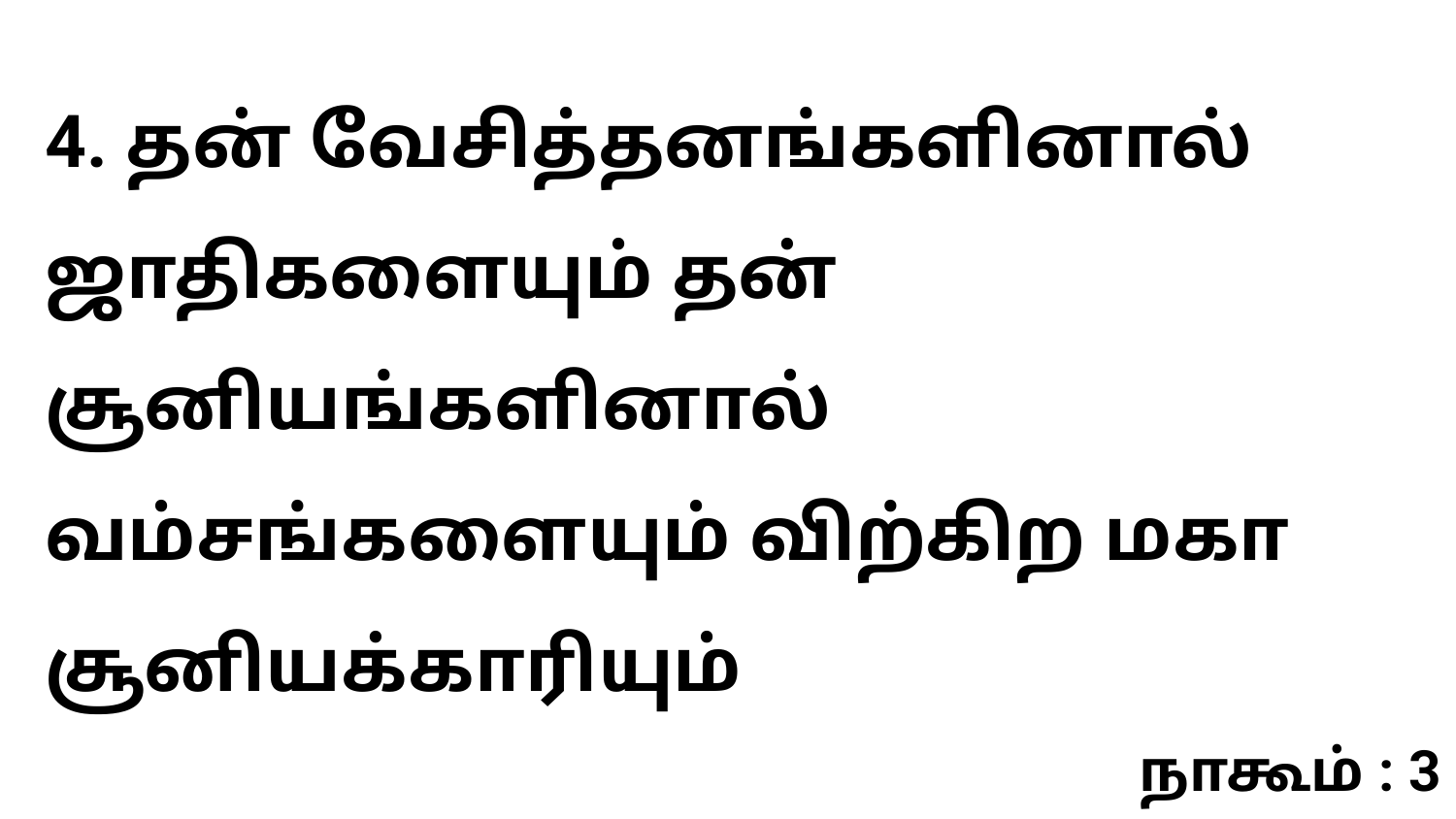

4. தன் வேசித்தனங்களினால் ஜாதிகளையும் தன் சூனியங்களினால் வம்சங்களையும் விற்கிற மகா சூனியக்காரியும்
நாகூம் : 3